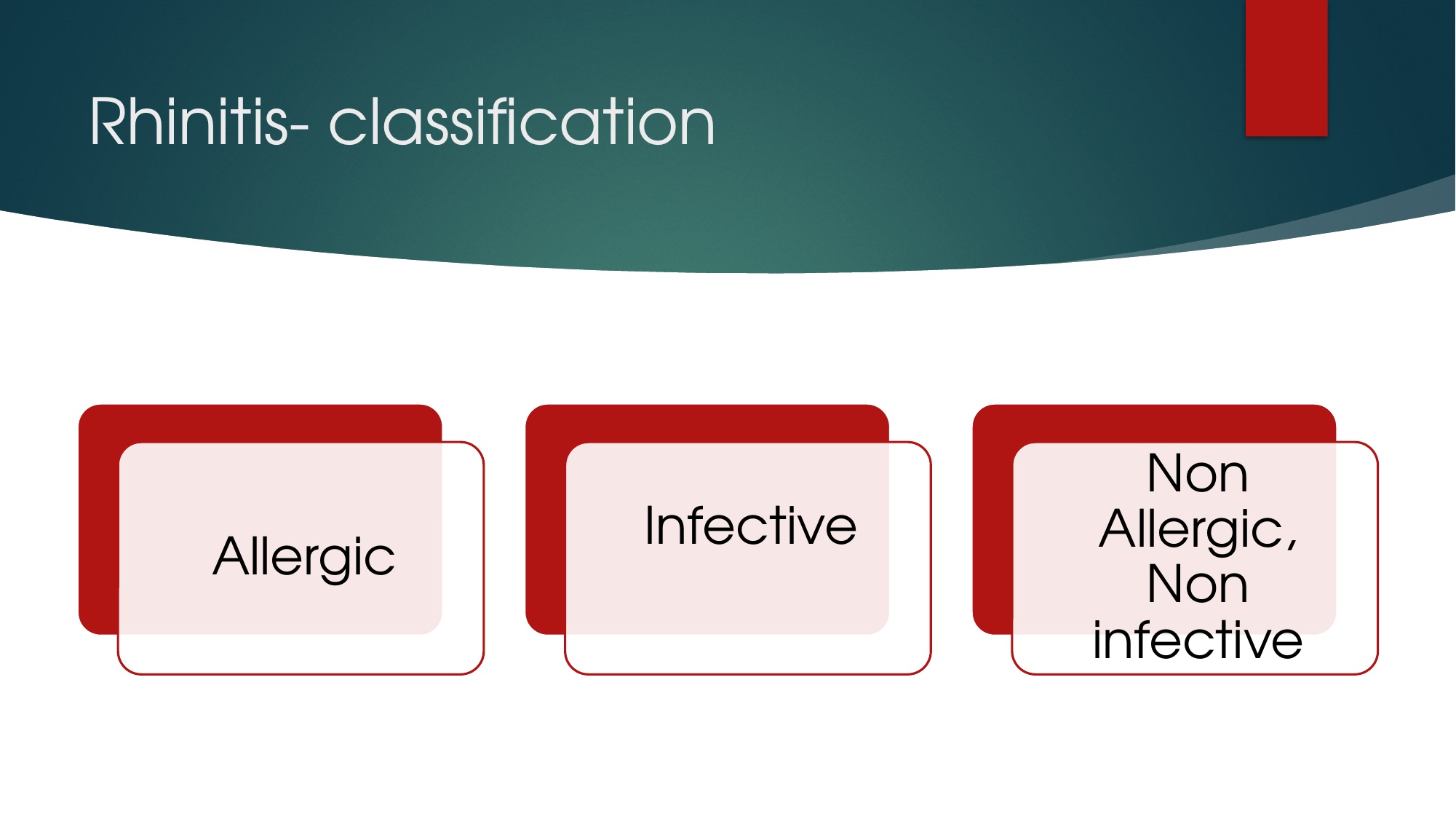

# Rhinitis- classification

Allergic
Infective
Non Allergic, Non infective